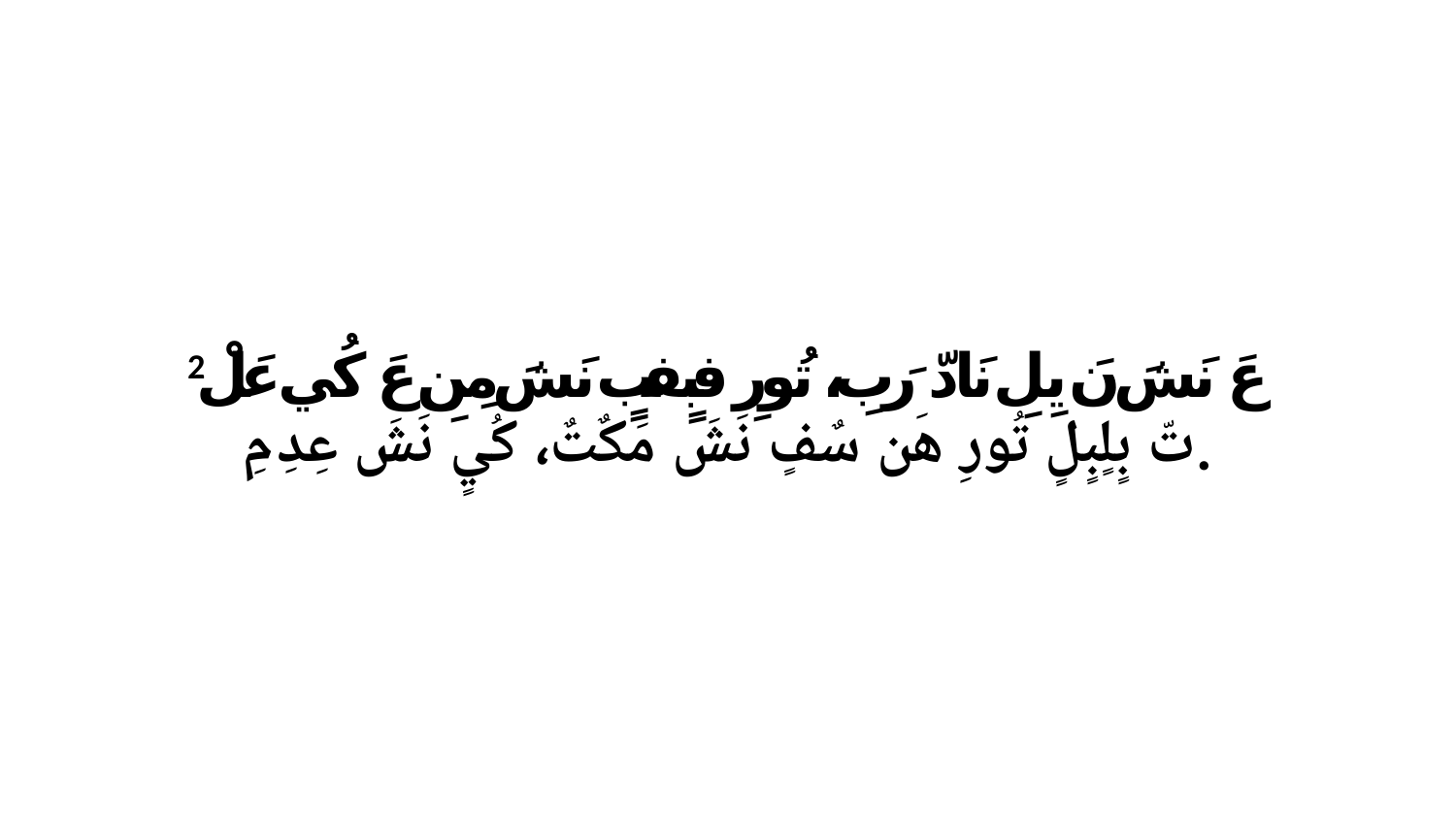

2 عَ نَشَ نَ يِلِ نَادّ رَبِ، تُورِ فبٍفبٍ نَشَ مِنِ عَ كُي عَلْ تّ بٍلٍبٍلٍ تُورِ هَن سٌفٍ نَشَ مَكٌتٌ، كُيٍ نَشَ عِدِ مِ.